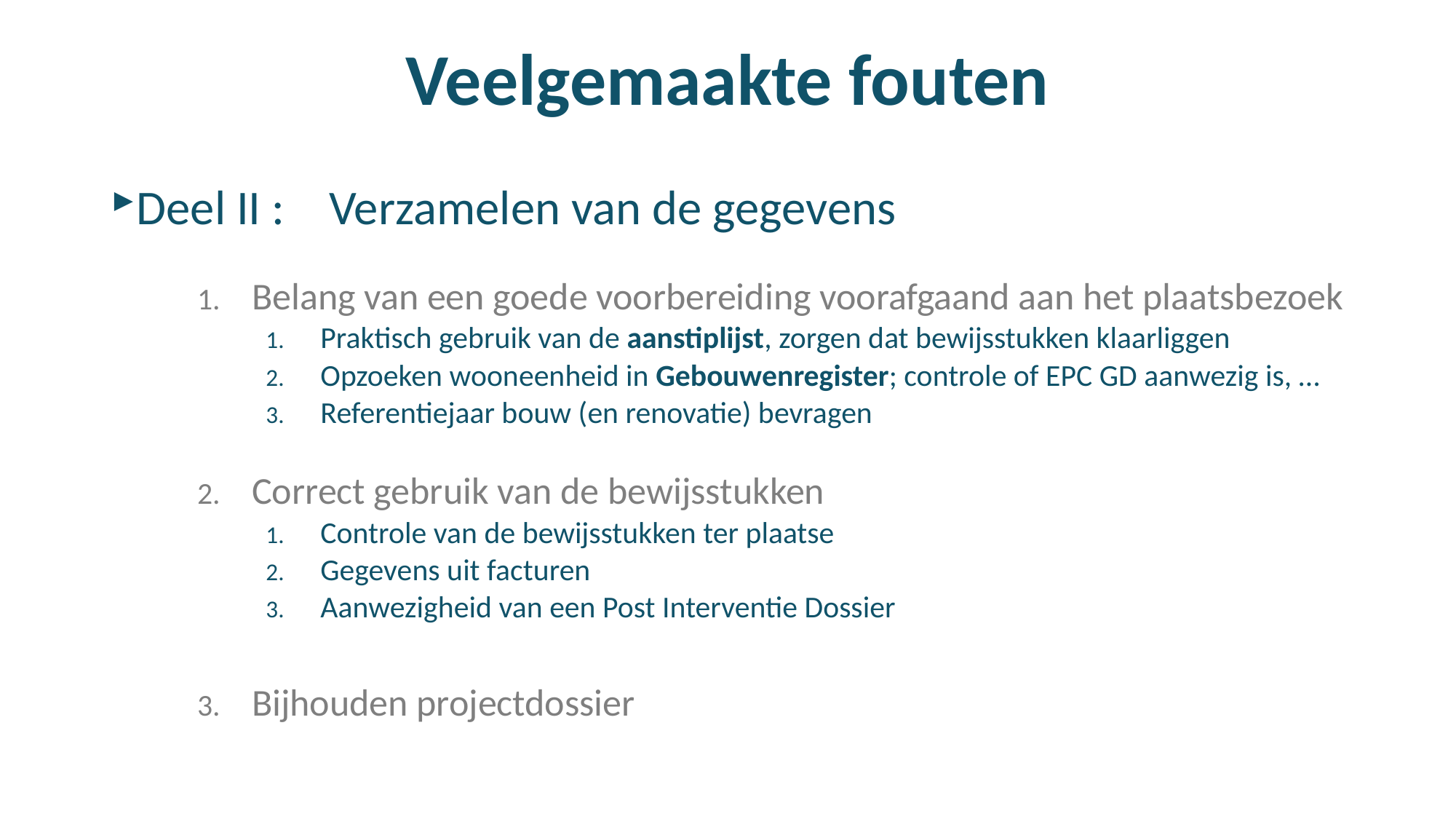

# Veelgemaakte fouten
Deel II : 	Verzamelen van de gegevens

Belang van een goede voorbereiding voorafgaand aan het plaatsbezoek
Praktisch gebruik van de aanstiplijst, zorgen dat bewijsstukken klaarliggen
Opzoeken wooneenheid in Gebouwenregister; controle of EPC GD aanwezig is, …
Referentiejaar bouw (en renovatie) bevragen

Correct gebruik van de bewijsstukken
Controle van de bewijsstukken ter plaatse
Gegevens uit facturen
Aanwezigheid van een Post Interventie Dossier

Bijhouden projectdossier